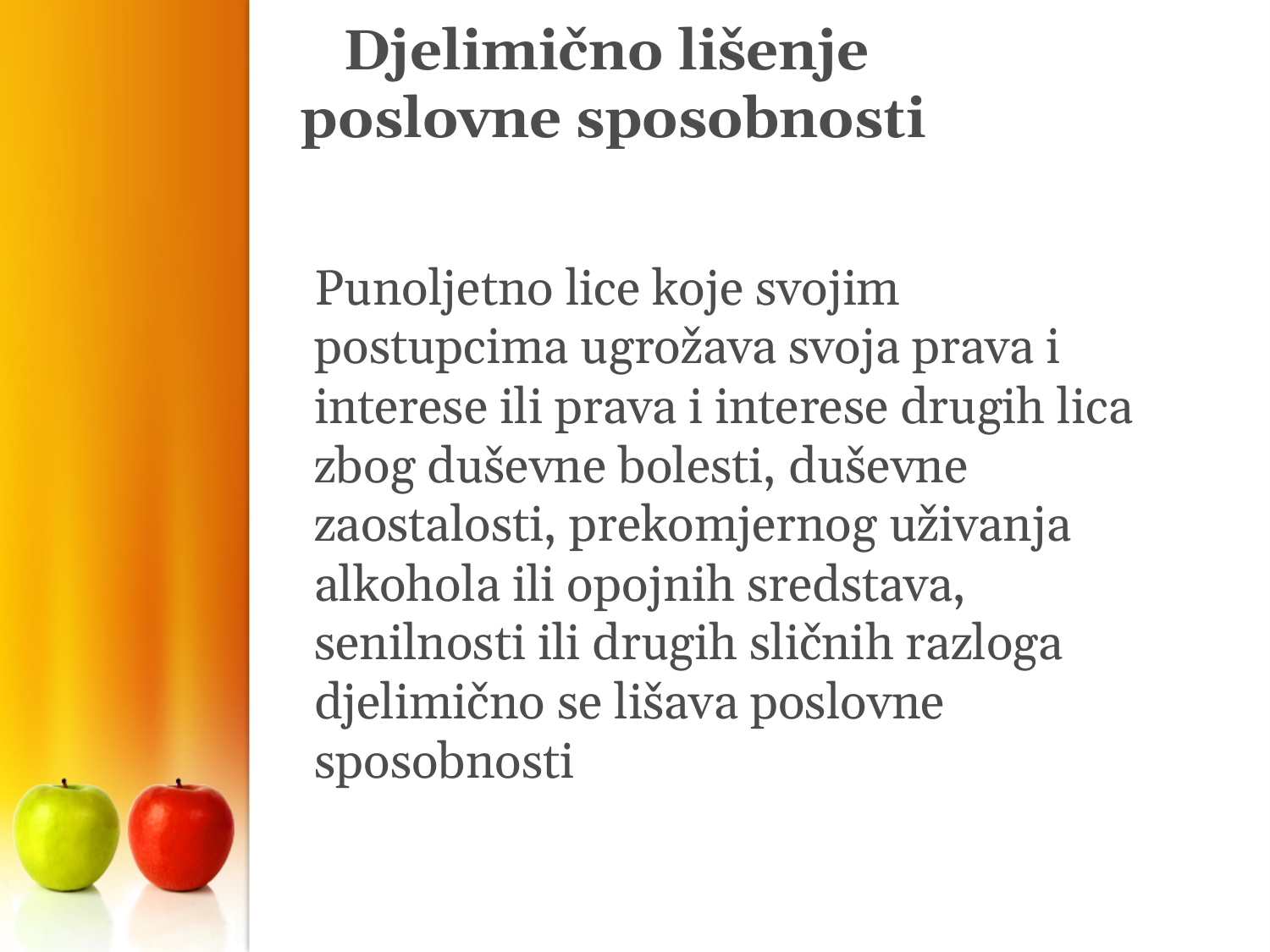

# Djelimično lišenje poslovne sposobnosti

	Punoljetno lice koje svojim postupcima ugrožava svoja prava i interese ili prava i interese drugih lica zbog duševne bolesti, duševne zaostalosti, prekomjernog uživanja alkohola ili opojnih sredstava, senilnosti ili drugih sličnih razloga djelimično se lišava poslovne sposobnosti